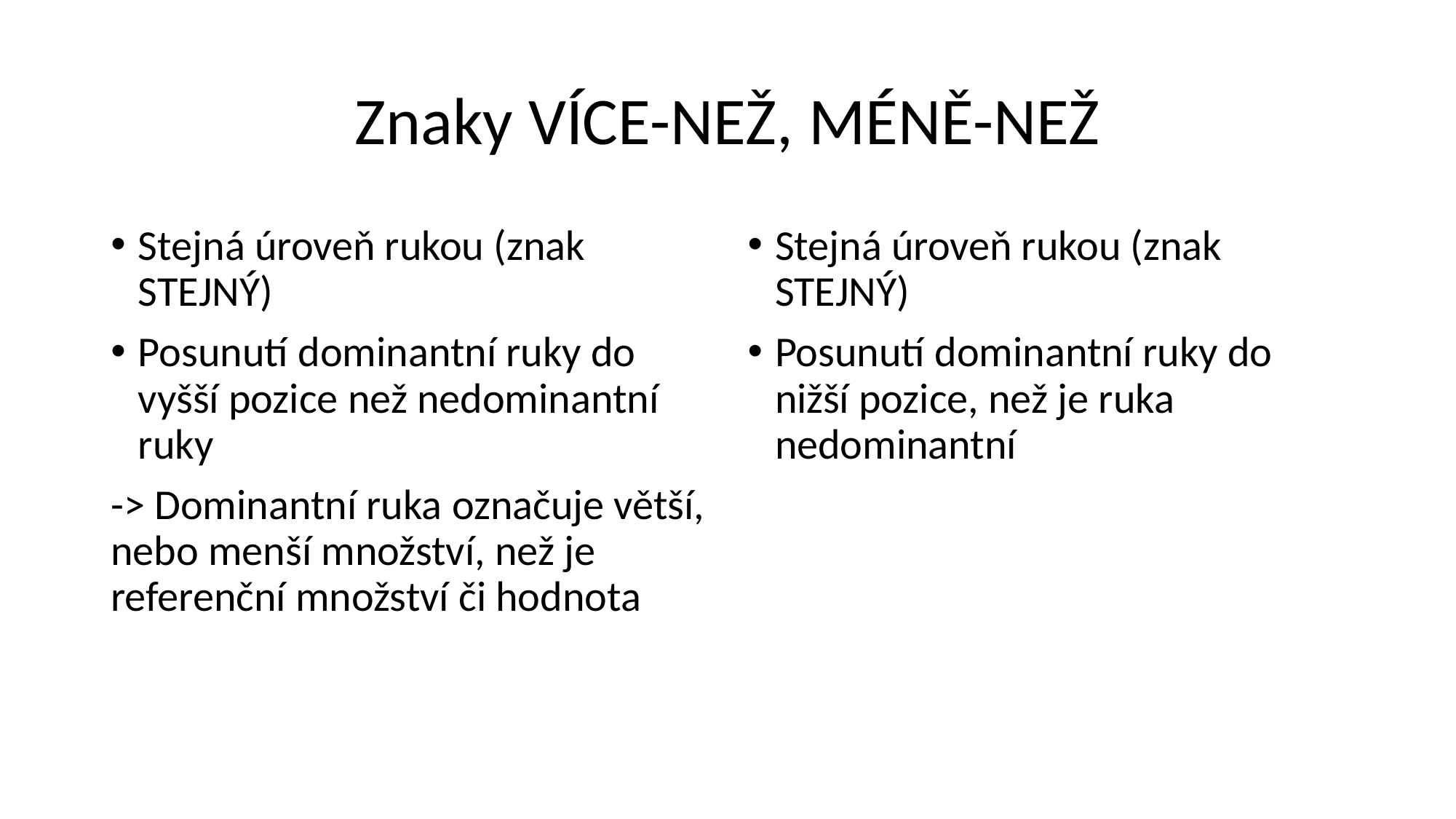

# Znaky VÍCE-NEŽ, MÉNĚ-NEŽ
Stejná úroveň rukou (znak STEJNÝ)
Posunutí dominantní ruky do vyšší pozice než nedominantní ruky
-> Dominantní ruka označuje větší, nebo menší množství, než je referenční množství či hodnota
Stejná úroveň rukou (znak STEJNÝ)
Posunutí dominantní ruky do nižší pozice, než je ruka nedominantní